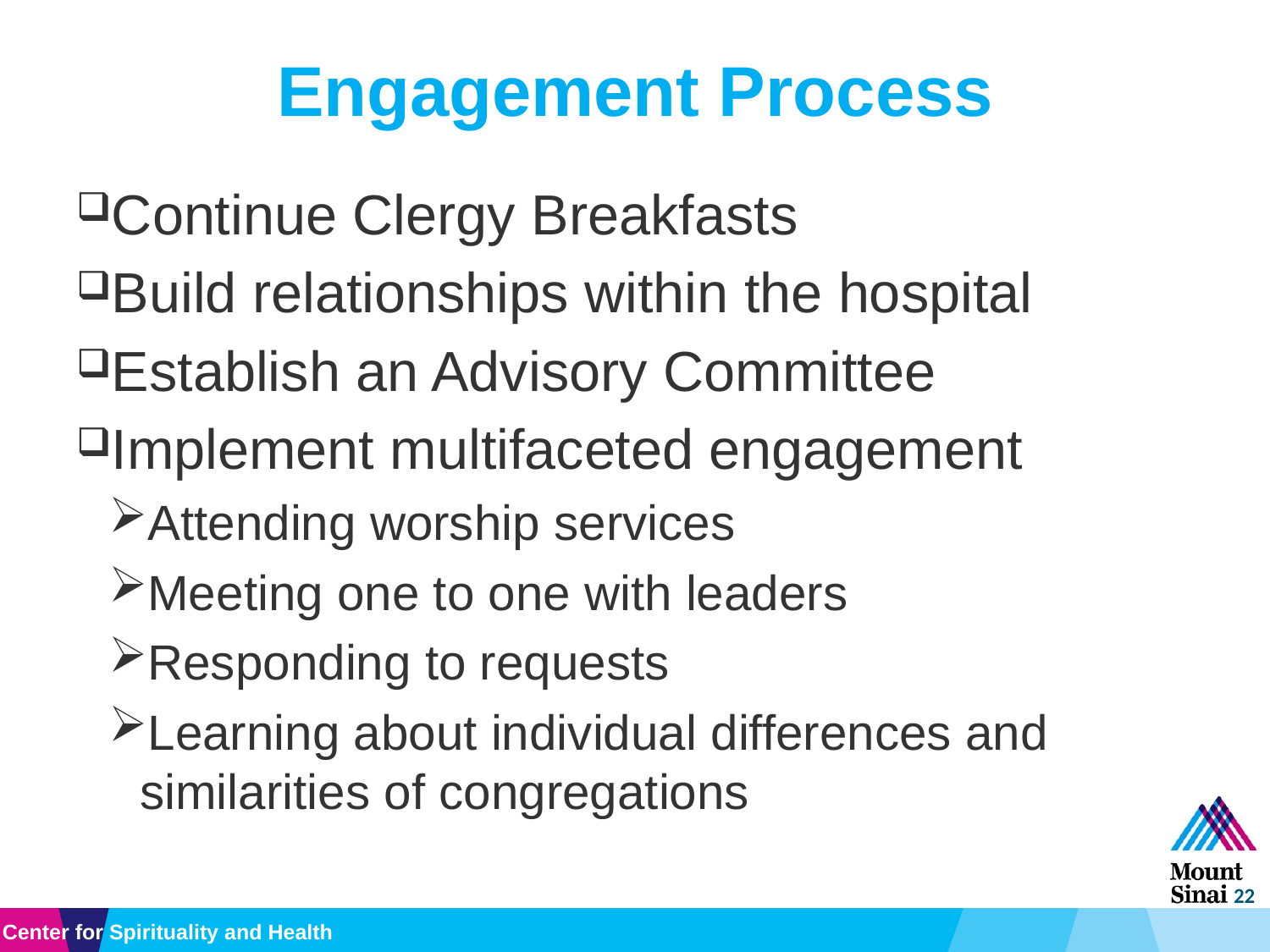

# Engagement Process
Continue Clergy Breakfasts
Build relationships within the hospital
Establish an Advisory Committee
Implement multifaceted engagement
Attending worship services
Meeting one to one with leaders
Responding to requests
Learning about individual differences and similarities of congregations